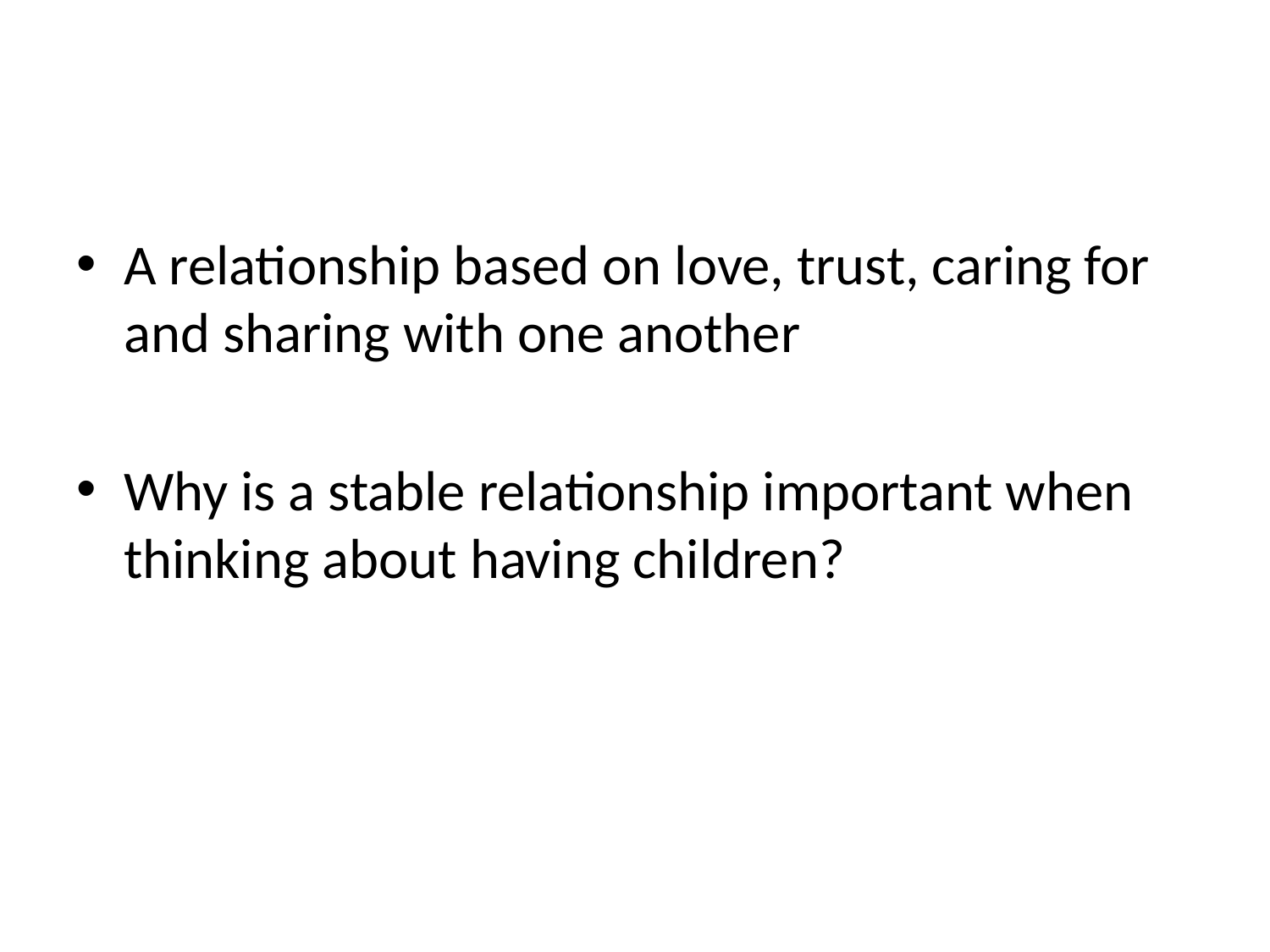

#
A relationship based on love, trust, caring for and sharing with one another

Why is a stable relationship important when thinking about having children?